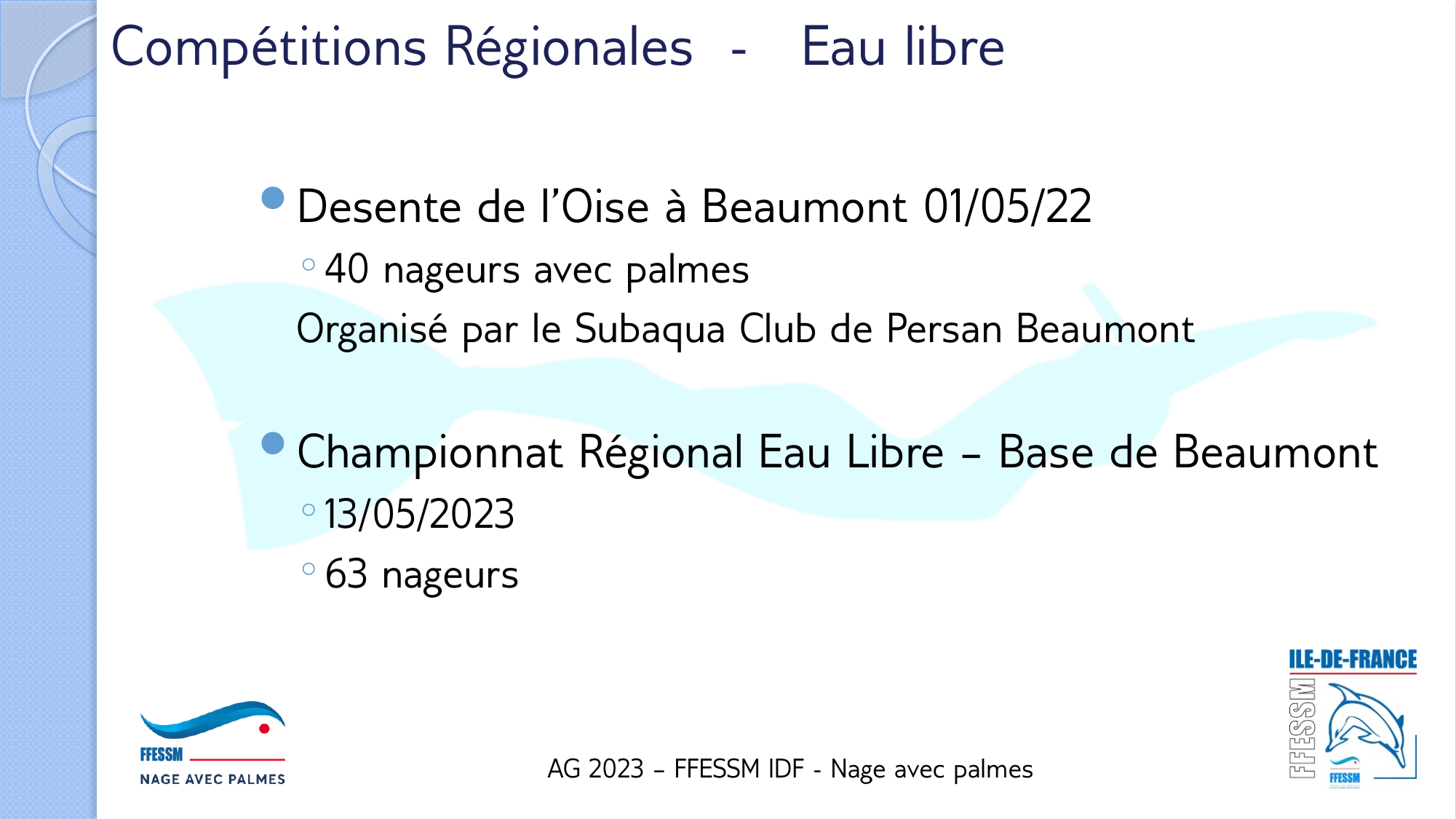

Compétitions Régionales  -   Eau libre
Desente de l’Oise à Beaumont 01/05/22
40 nageurs avec palmes
Organisé par le Subaqua Club de Persan Beaumont

Championnat Régional Eau Libre – Base de Beaumont
13/05/2023
63 nageurs